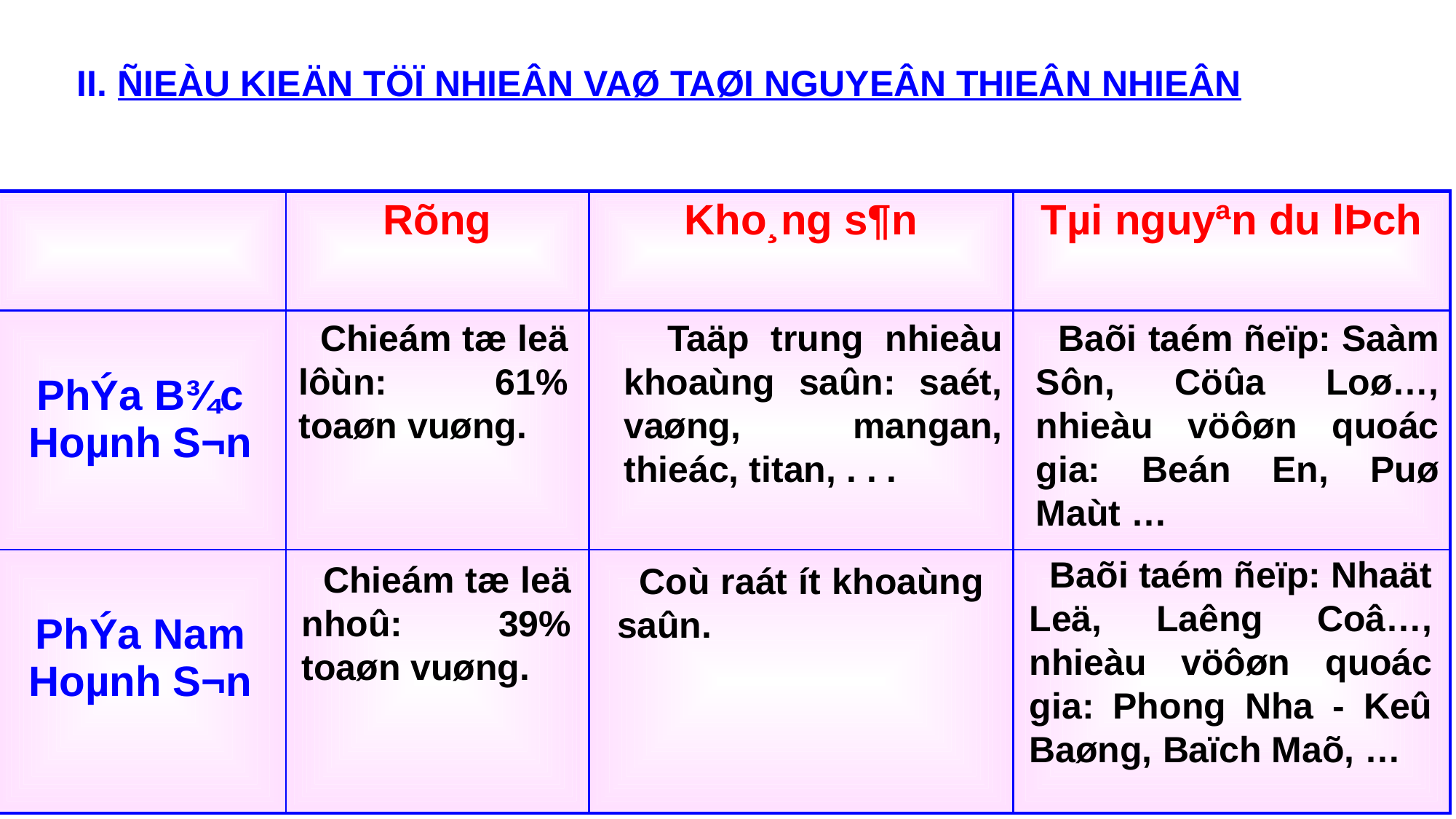

II. ÑIEÀU KIEÄN TÖÏ NHIEÂN VAØ TAØI NGUYEÂN THIEÂN NHIEÂN
|  | Rõng | Kho¸ng s¶n | Tµi nguyªn du lÞch |
| --- | --- | --- | --- |
| PhÝa B¾c Hoµnh S¬n |  |  |  |
| PhÝa Nam Hoµnh S¬n |  |  |  |
  Taäp trung nhieàu khoaùng saûn: saét, vaøng, mangan, thieác, titan, . . .
  Baõi taém ñeïp: Saàm Sôn, Cöûa Loø…, nhieàu vöôøn quoác gia: Beán En, Puø Maùt …
  Chieám tæ leä lôùn: 61% toaøn vuøng.
  Baõi taém ñeïp: Nhaät Leä, Laêng Coâ…, nhieàu vöôøn quoác gia: Phong Nha - Keû Baøng, Baïch Maõ, …
  Chieám tæ leä nhoû: 39% toaøn vuøng.
  Coù raát ít khoaùng saûn.